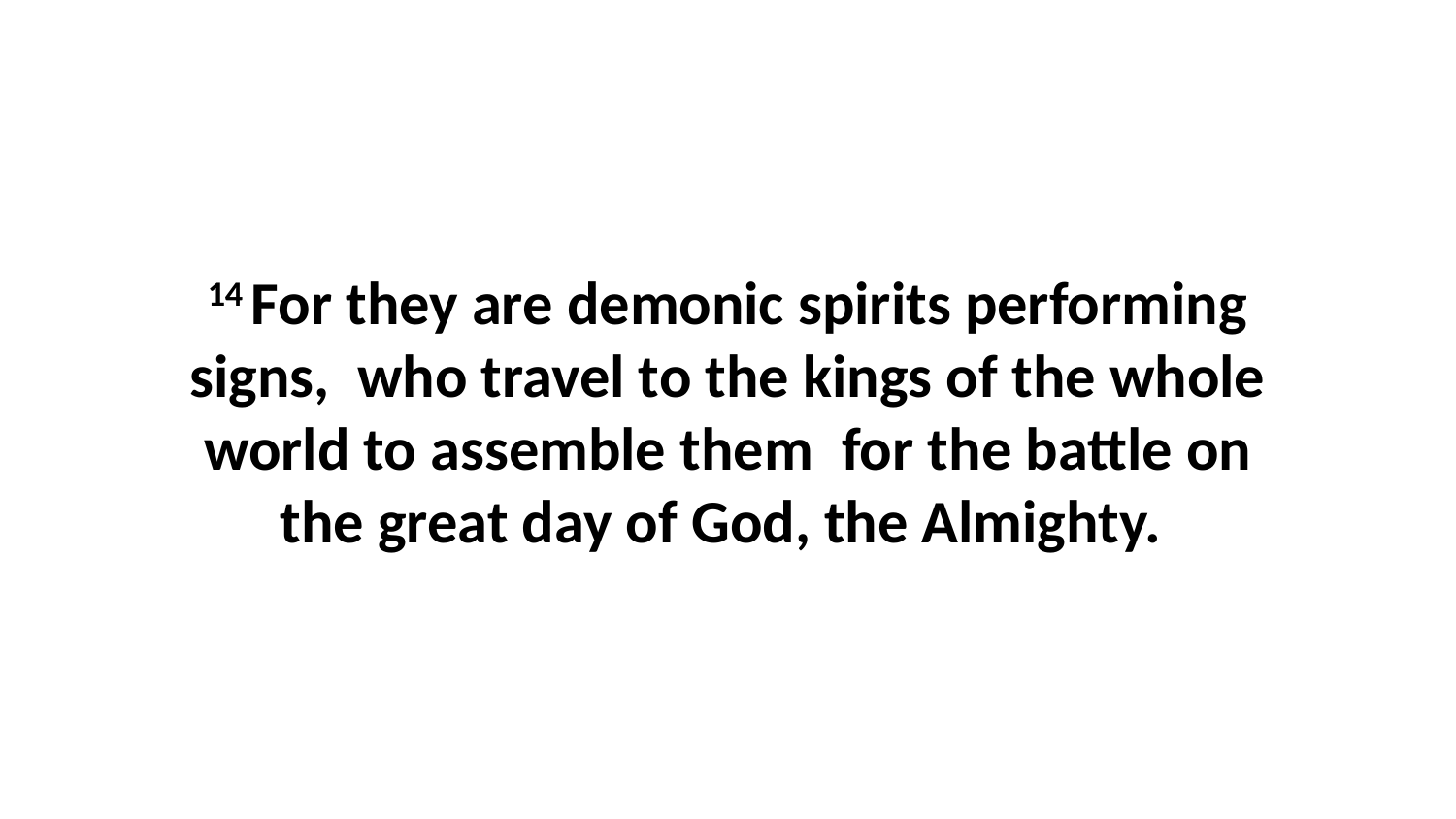

14 For they are demonic spirits performing signs,  who travel to the kings of the whole world to assemble them  for the battle on the great day of God, the Almighty.